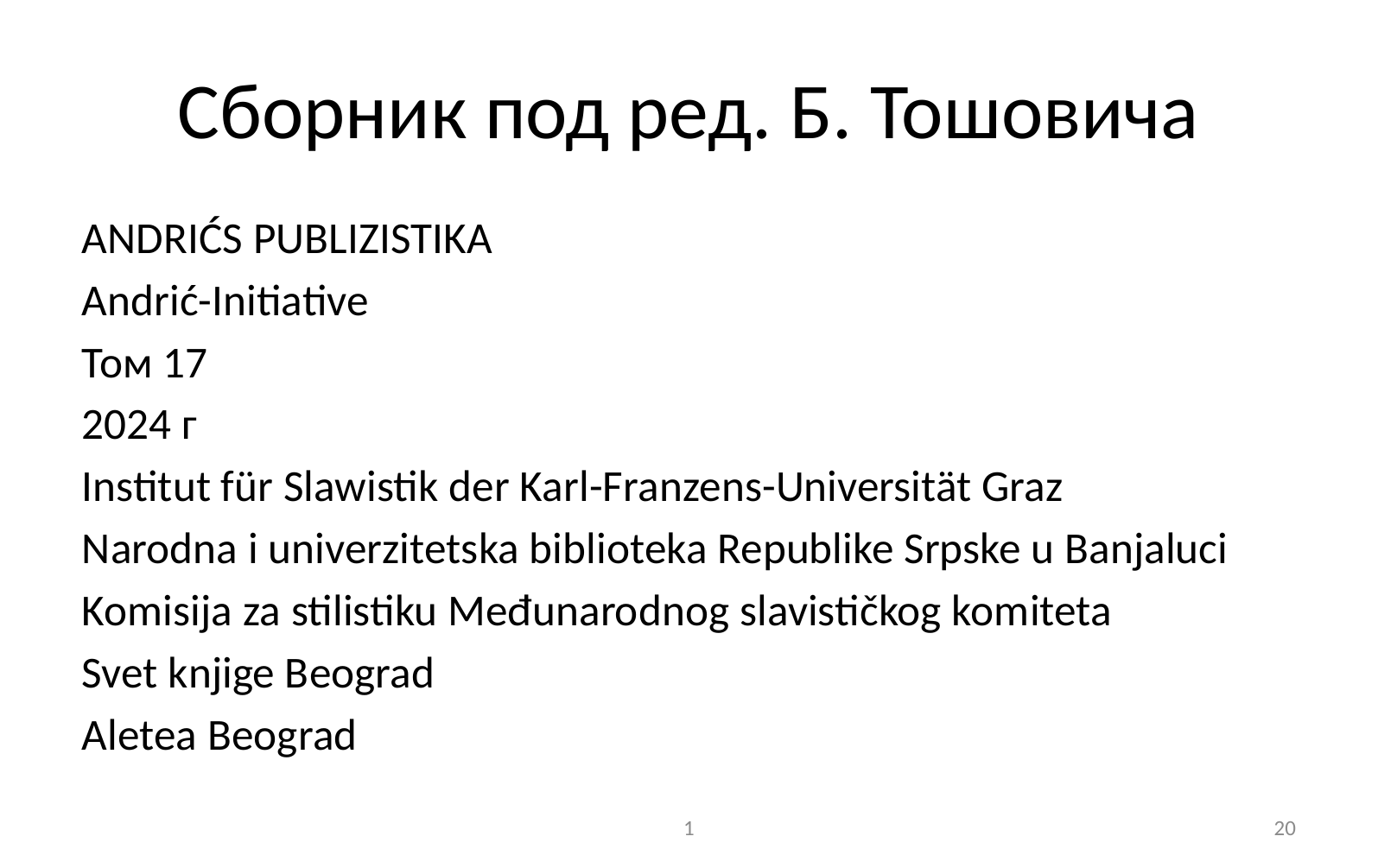

# Сборник под ред. Б. Тошовича
ANDRIĆS PUBLIZISTIKA
Andrić-Initiative
Том 17
2024 г
Institut für Slawistik der Karl-Franzens-Universität Graz
Narodna i univerzitetska biblioteka Republike Srpske u Banjaluci
Komisija za stilistiku Međunarodnog slavističkog komiteta
Svet knjige Beograd
Aletea Beograd

1
20